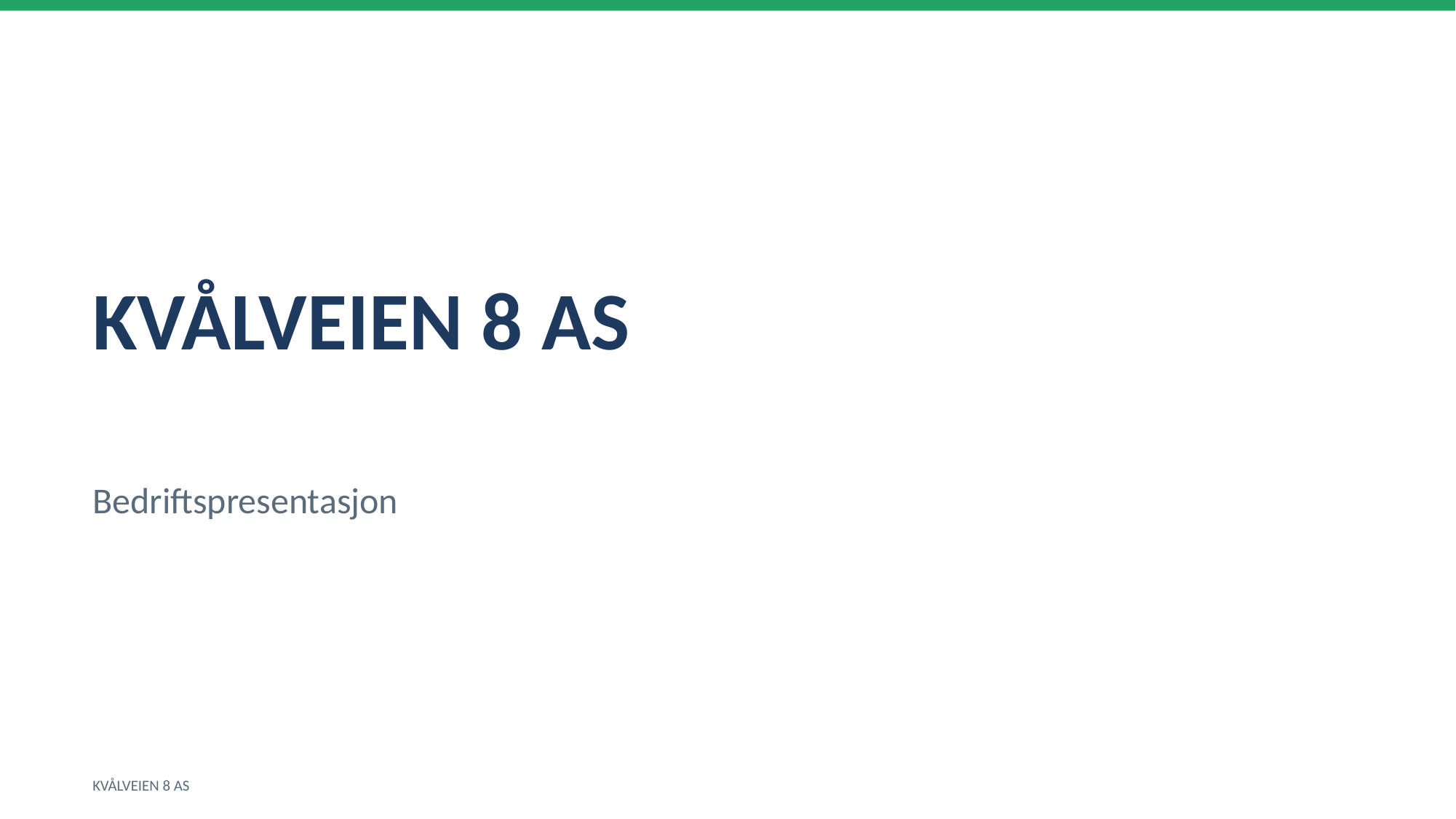

KVÅLVEIEN 8 AS
Bedriftspresentasjon
KVÅLVEIEN 8 AS